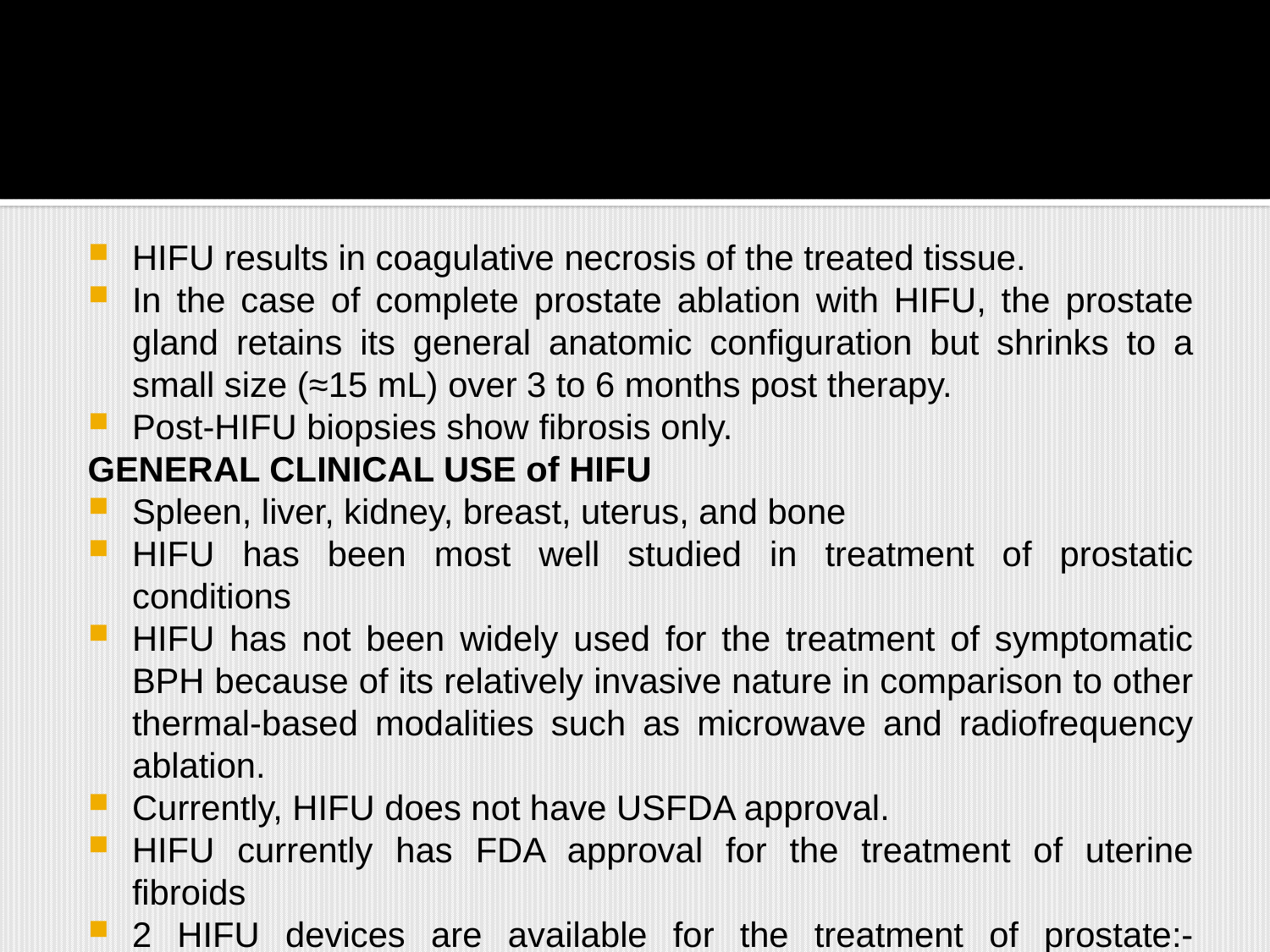

#
HIFU results in coagulative necrosis of the treated tissue.
In the case of complete prostate ablation with HIFU, the prostate gland retains its general anatomic configuration but shrinks to a small size (≈15 mL) over 3 to 6 months post therapy.
Post-HIFU biopsies show fibrosis only.
GENERAL CLINICAL USE of HIFU
Spleen, liver, kidney, breast, uterus, and bone
HIFU has been most well studied in treatment of prostatic conditions
HIFU has not been widely used for the treatment of symptomatic BPH because of its relatively invasive nature in comparison to other thermal-based modalities such as microwave and radiofrequency ablation.
Currently, HIFU does not have USFDA approval.
HIFU currently has FDA approval for the treatment of uterine fibroids
2 HIFU devices are available for the treatment of prostate:- Ablatherm and Sonoblate -500